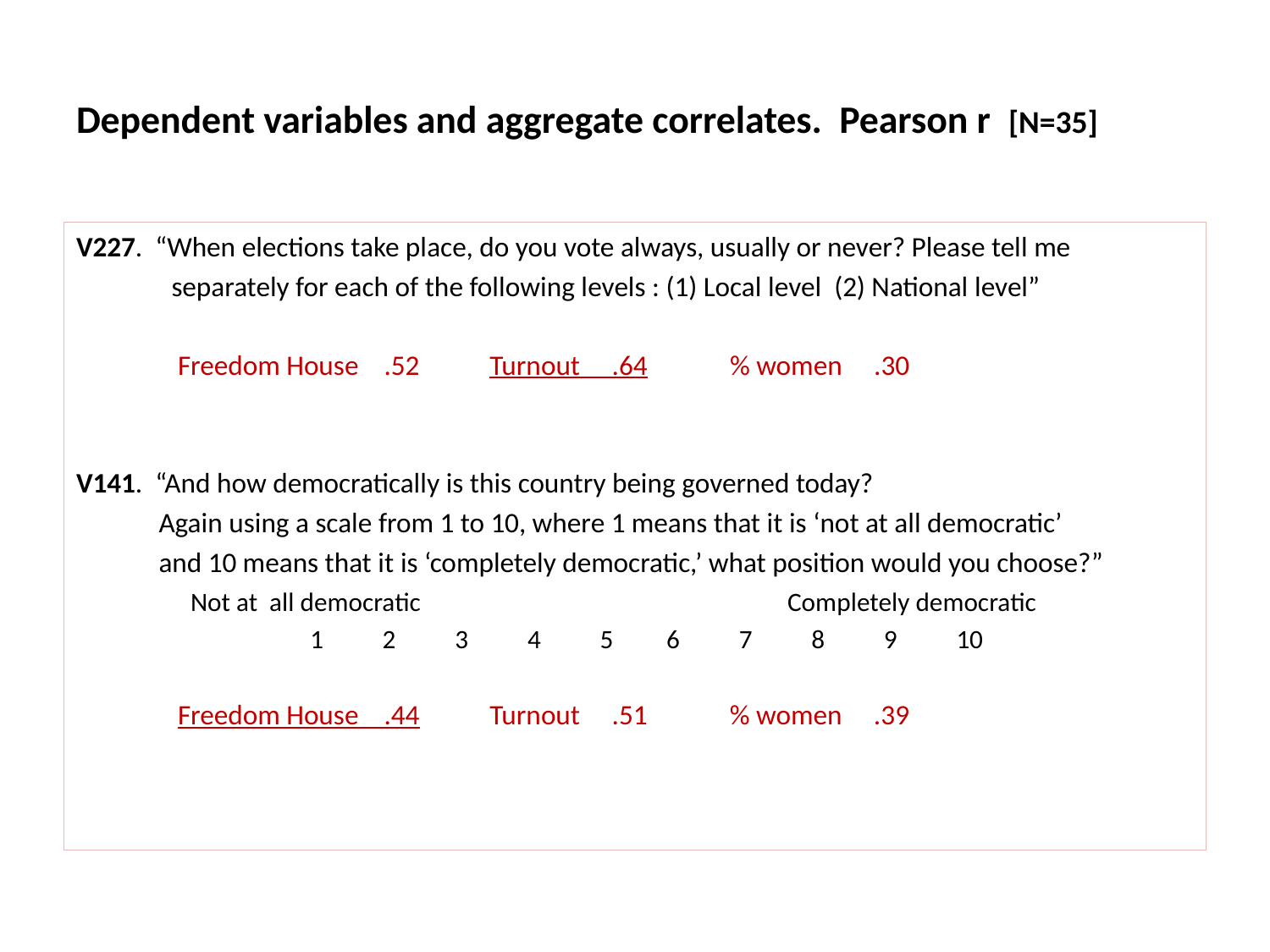

# Dependent variables and aggregate correlates.  Pearson r  [N=35]
V227.  “When elections take place, do you vote always, usually or never? Please tell me
               separately for each of the following levels : (1) Local level  (2) National level”

                Freedom House    .52           Turnout     .64             % women     .30

V141.  “And how democratically is this country being governed today?
             Again using a scale from 1 to 10, where 1 means that it is ‘not at all democratic’
             and 10 means that it is ‘completely democratic,’ what position would you choose?”
                  Not at  all democratic                                                              Completely democratic
		          1          2          3          4          5         6          7          8          9          10

                Freedom House    .44           Turnout     .51             % women     .39